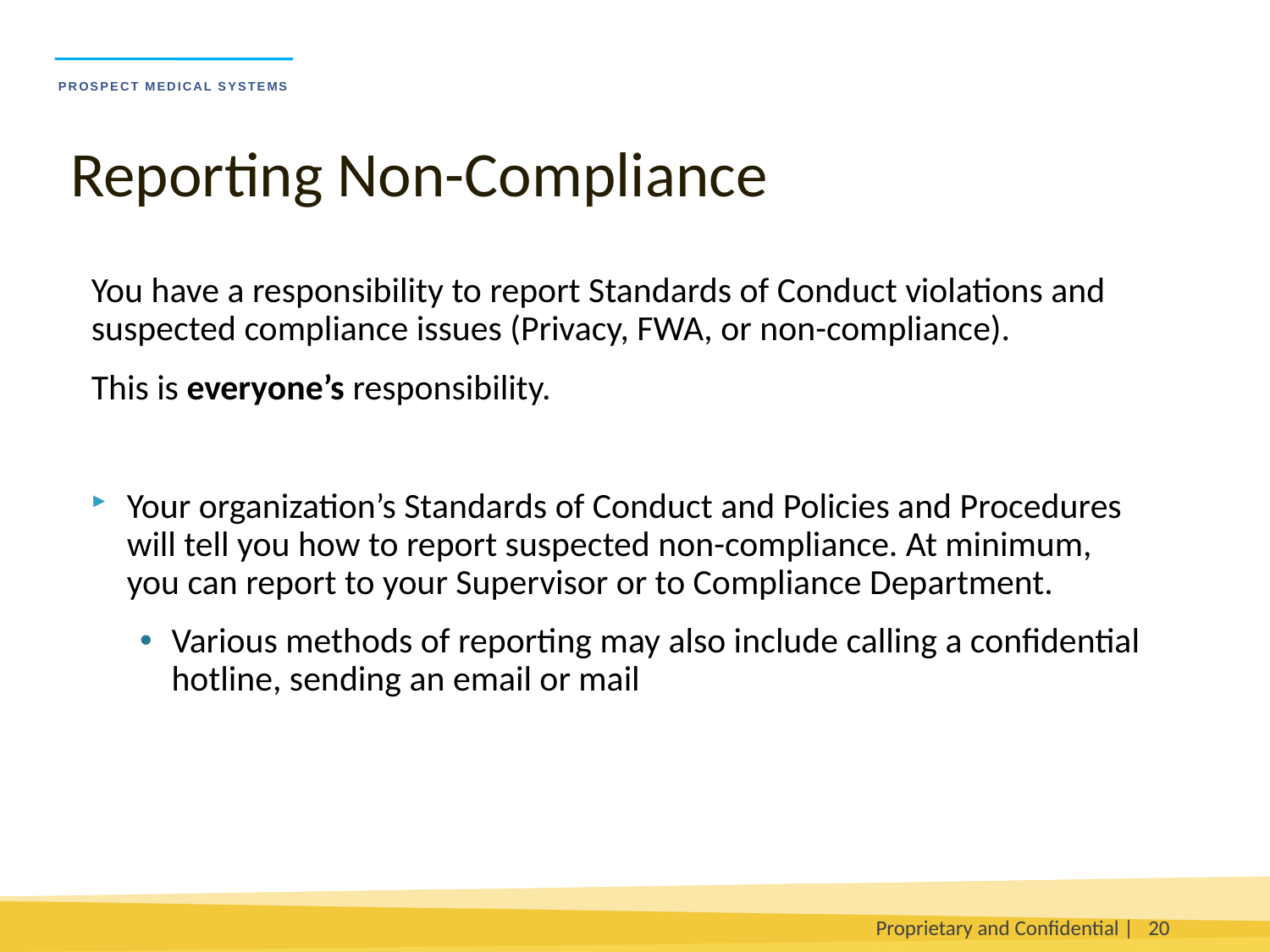

Reporting Non-Compliance
You have a responsibility to report Standards of Conduct violations and suspected compliance issues (Privacy, FWA, or non-compliance).
This is everyone’s responsibility.

Your organization’s Standards of Conduct and Policies and Procedures will tell you how to report suspected non-compliance. At minimum, you can report to your Supervisor or to Compliance Department.
Various methods of reporting may also include calling a confidential hotline, sending an email or mail
Proprietary and Confidential |
20